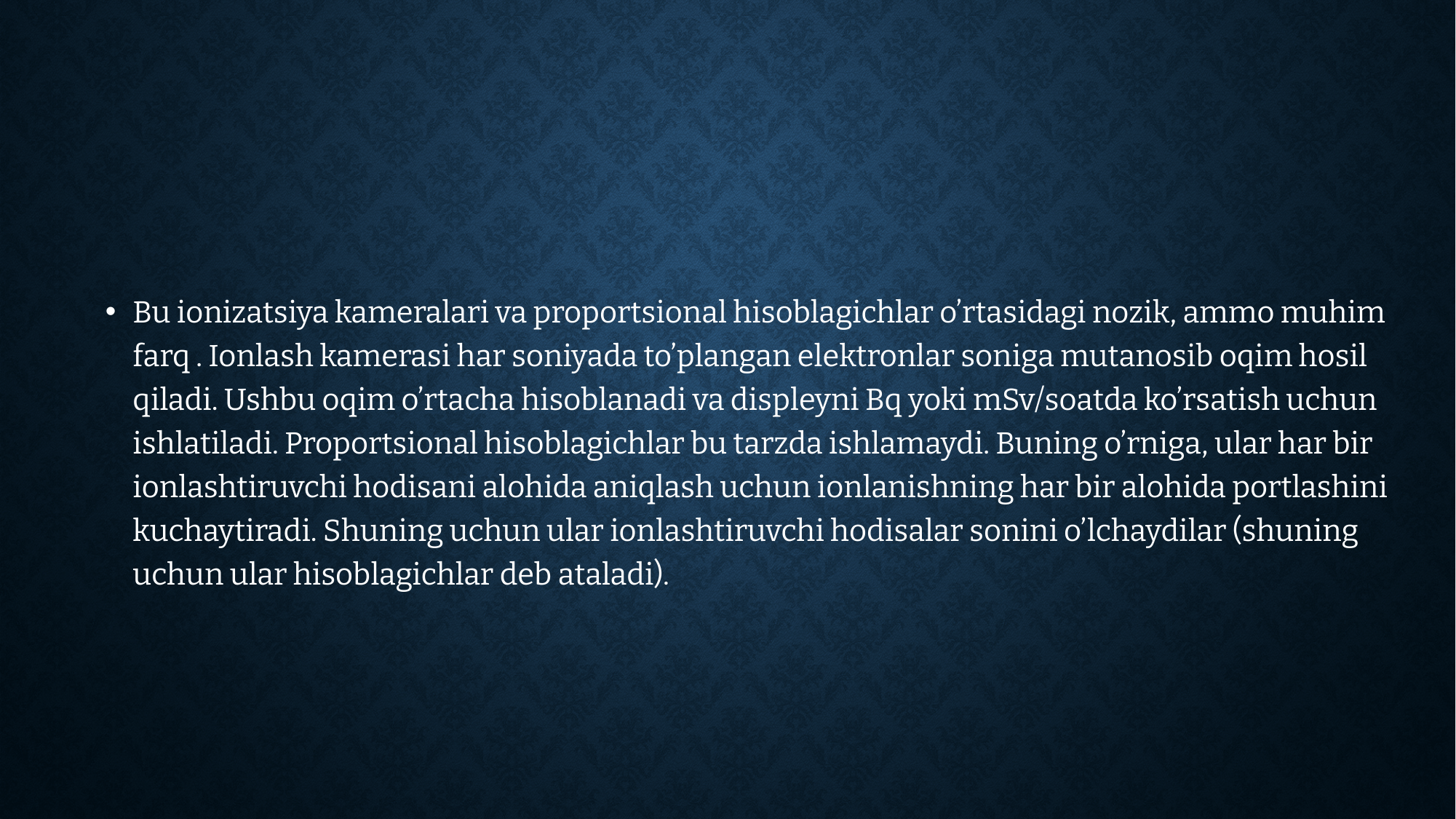

Bu ionizatsiya kameralari va proportsional hisoblagichlar o’rtasidagi nozik, ammo muhim farq . Ionlash kamerasi har soniyada to’plangan elektronlar soniga mutanosib oqim hosil qiladi. Ushbu oqim o’rtacha hisoblanadi va displeyni Bq yoki mSv/soatda ko’rsatish uchun ishlatiladi. Proportsional hisoblagichlar bu tarzda ishlamaydi. Buning o’rniga, ular har bir ionlashtiruvchi hodisani alohida aniqlash uchun ionlanishning har bir alohida portlashini kuchaytiradi. Shuning uchun ular ionlashtiruvchi hodisalar sonini o’lchaydilar (shuning uchun ular hisoblagichlar deb ataladi).